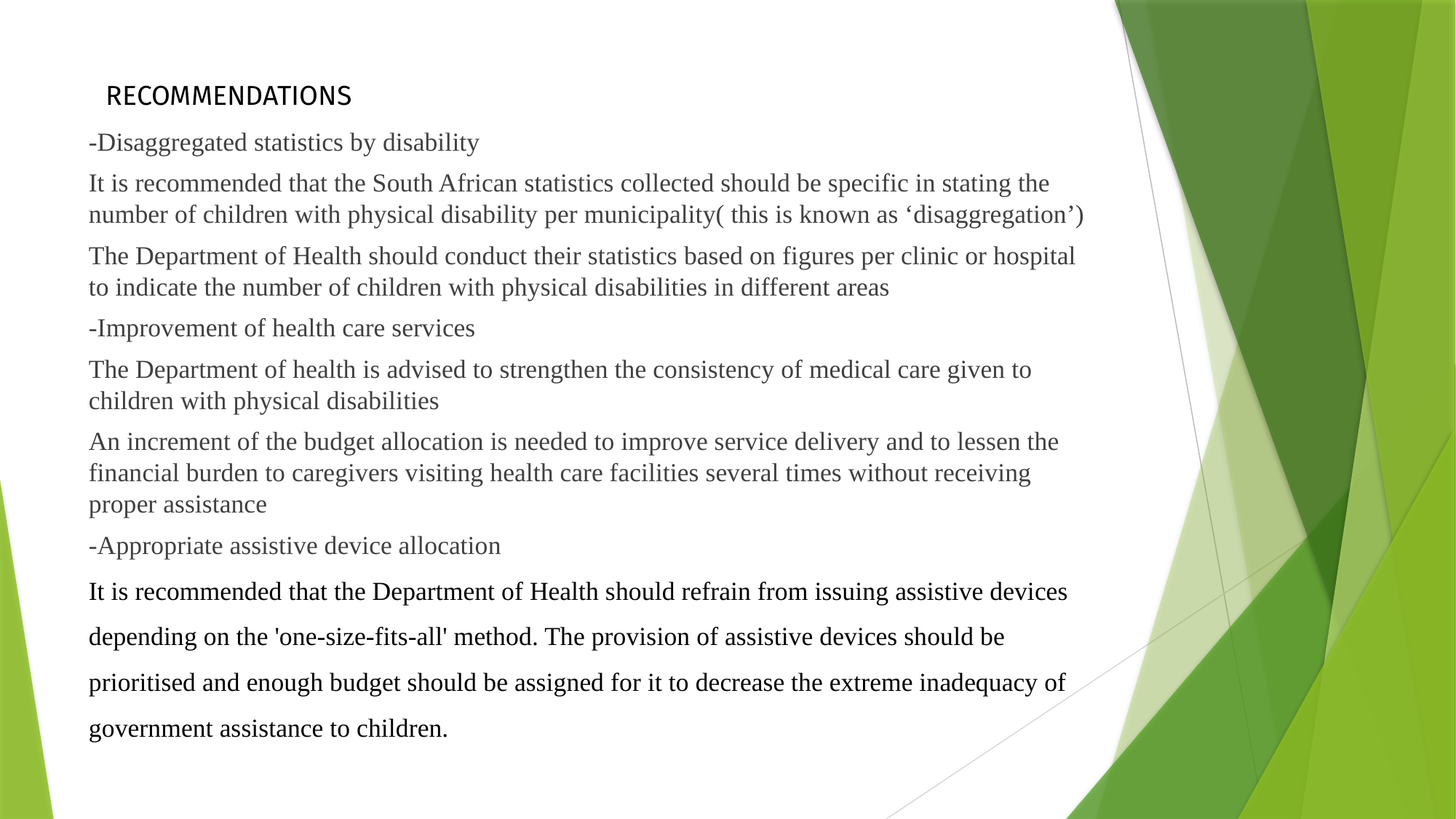

# RECOMMENDATIONS
-Disaggregated statistics by disability
It is recommended that the South African statistics collected should be specific in stating the number of children with physical disability per municipality( this is known as ‘disaggregation’)
The Department of Health should conduct their statistics based on figures per clinic or hospital to indicate the number of children with physical disabilities in different areas
-Improvement of health care services
The Department of health is advised to strengthen the consistency of medical care given to children with physical disabilities
An increment of the budget allocation is needed to improve service delivery and to lessen the financial burden to caregivers visiting health care facilities several times without receiving proper assistance
-Appropriate assistive device allocation
It is recommended that the Department of Health should refrain from issuing assistive devices depending on the 'one-size-fits-all' method. The provision of assistive devices should be prioritised and enough budget should be assigned for it to decrease the extreme inadequacy of government assistance to children.